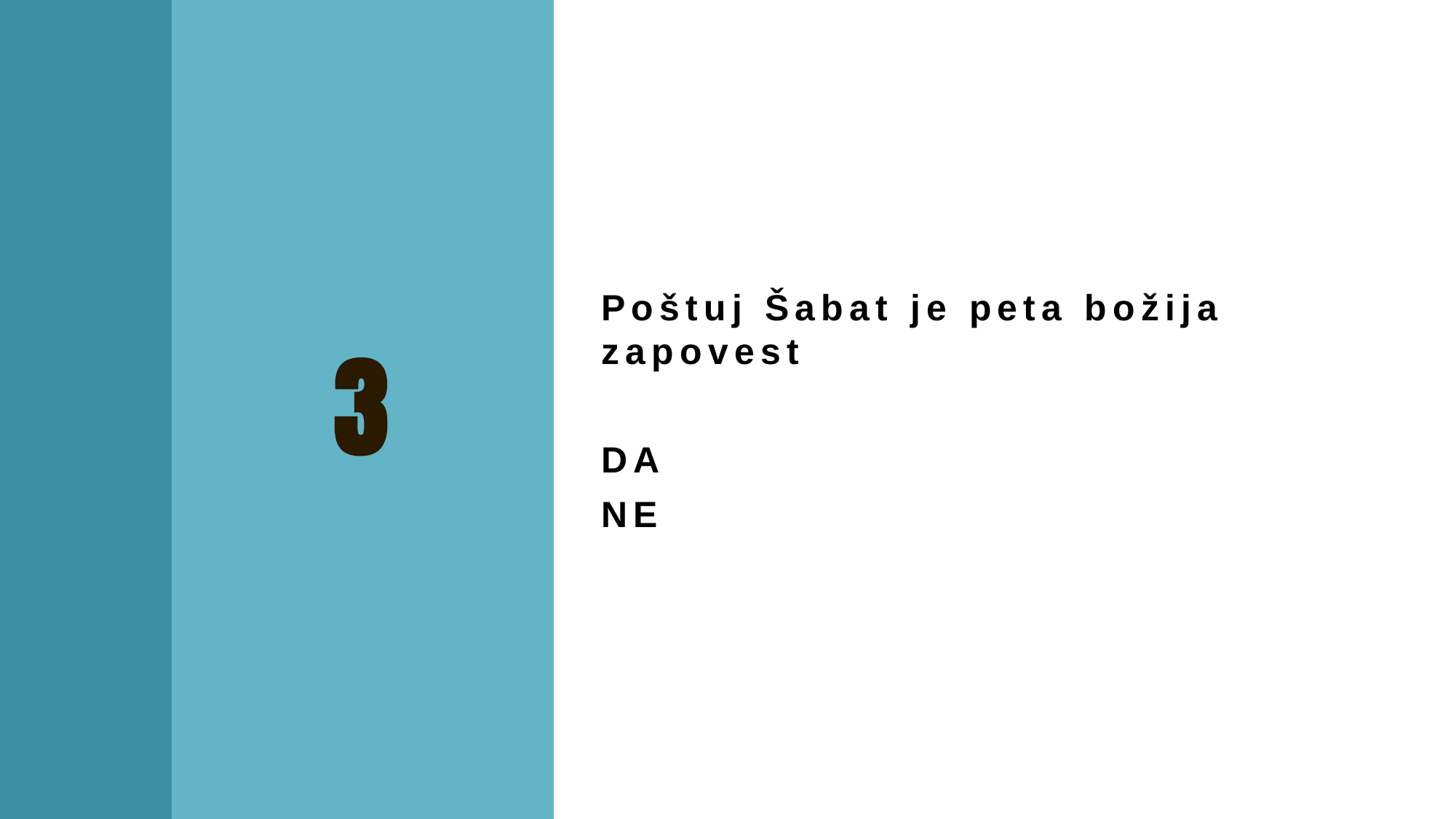

Poštuj Šabat je peta božija zapovest

DA
NE
3